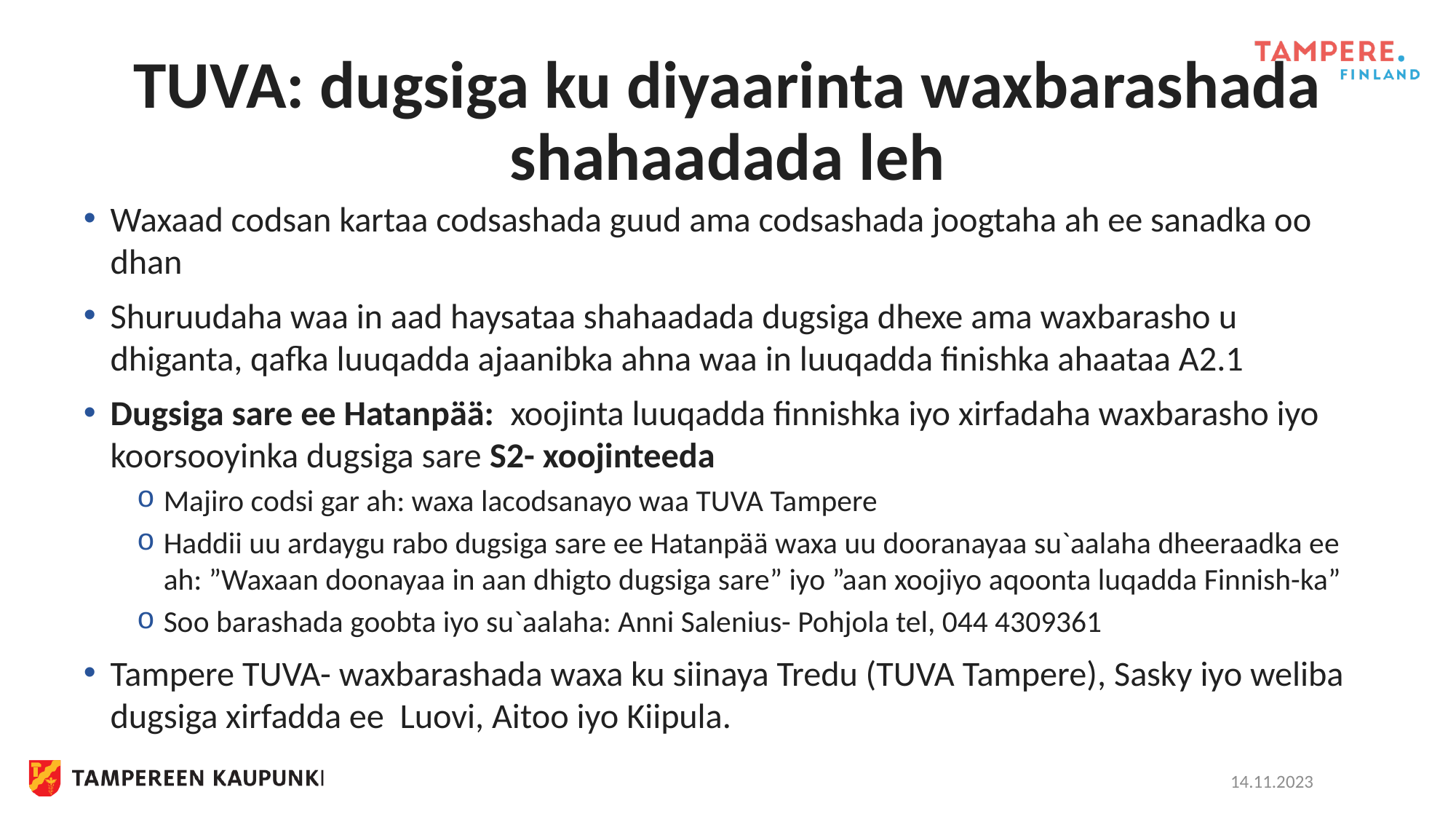

# TUVA: dugsiga ku diyaarinta waxbarashada shahaadada leh
Waxaad codsan kartaa codsashada guud ama codsashada joogtaha ah ee sanadka oo dhan
Shuruudaha waa in aad haysataa shahaadada dugsiga dhexe ama waxbarasho u dhiganta, qafka luuqadda ajaanibka ahna waa in luuqadda finishka ahaataa A2.1
Dugsiga sare ee Hatanpää:  xoojinta luuqadda finnishka iyo xirfadaha waxbarasho iyo koorsooyinka dugsiga sare S2- xoojinteeda
Majiro codsi gar ah: waxa lacodsanayo waa TUVA Tampere
Haddii uu ardaygu rabo dugsiga sare ee Hatanpää waxa uu dooranayaa su`aalaha dheeraadka ee ah: ”Waxaan doonayaa in aan dhigto dugsiga sare” iyo ”aan xoojiyo aqoonta luqadda Finnish-ka”
Soo barashada goobta iyo su`aalaha: Anni Salenius- Pohjola tel, 044 4309361
Tampere TUVA- waxbarashada waxa ku siinaya Tredu (TUVA Tampere), Sasky iyo weliba dugsiga xirfadda ee  Luovi, Aitoo iyo Kiipula.

14.11.2023